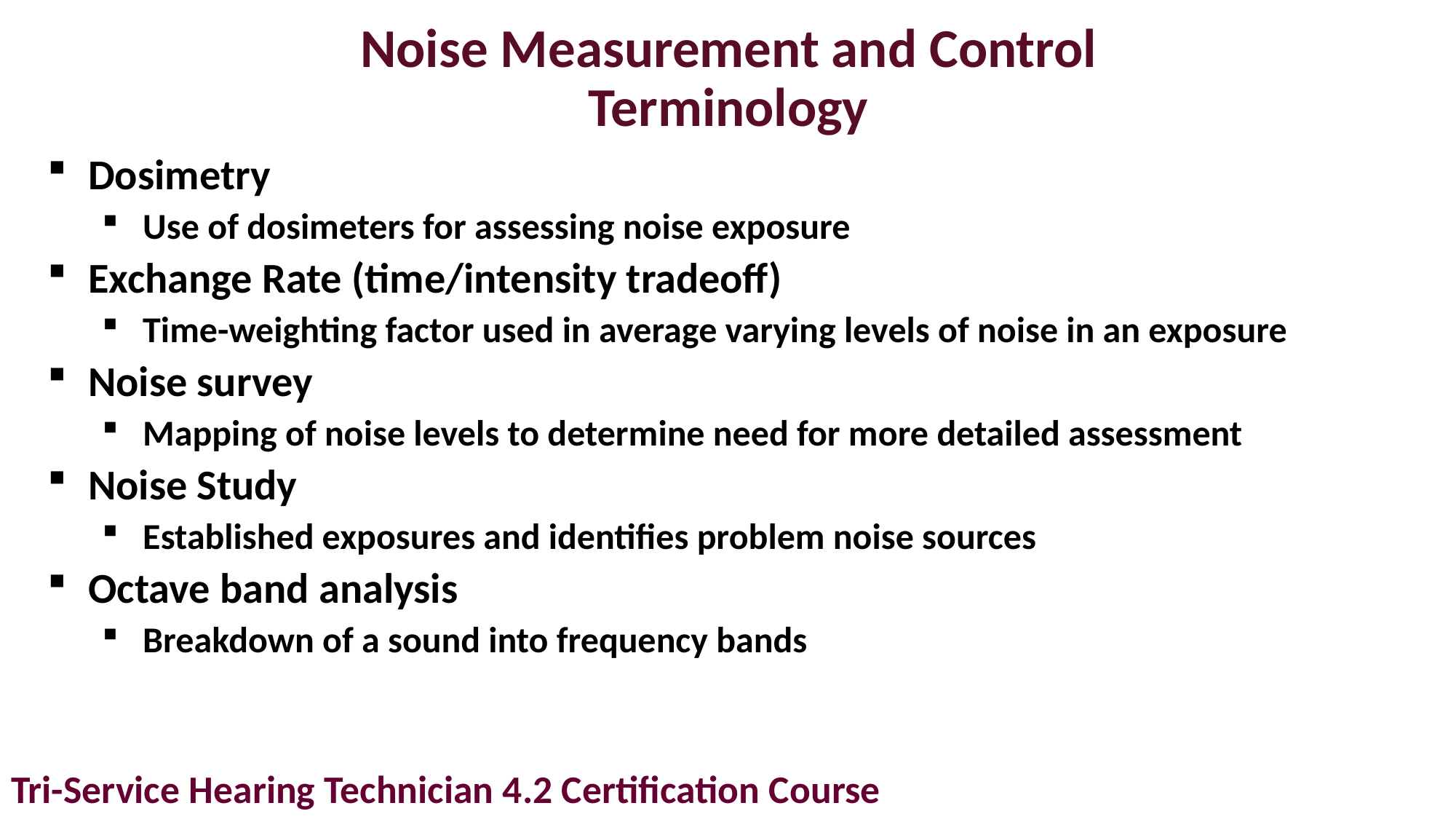

# Noise Measurement and Control Terminology
Dosimetry
Use of dosimeters for assessing noise exposure
Exchange Rate (time/intensity tradeoff)
Time-weighting factor used in average varying levels of noise in an exposure
Noise survey
Mapping of noise levels to determine need for more detailed assessment
Noise Study
Established exposures and identifies problem noise sources
Octave band analysis
Breakdown of a sound into frequency bands
Tri-Service Hearing Technician 4.2 Certification Course